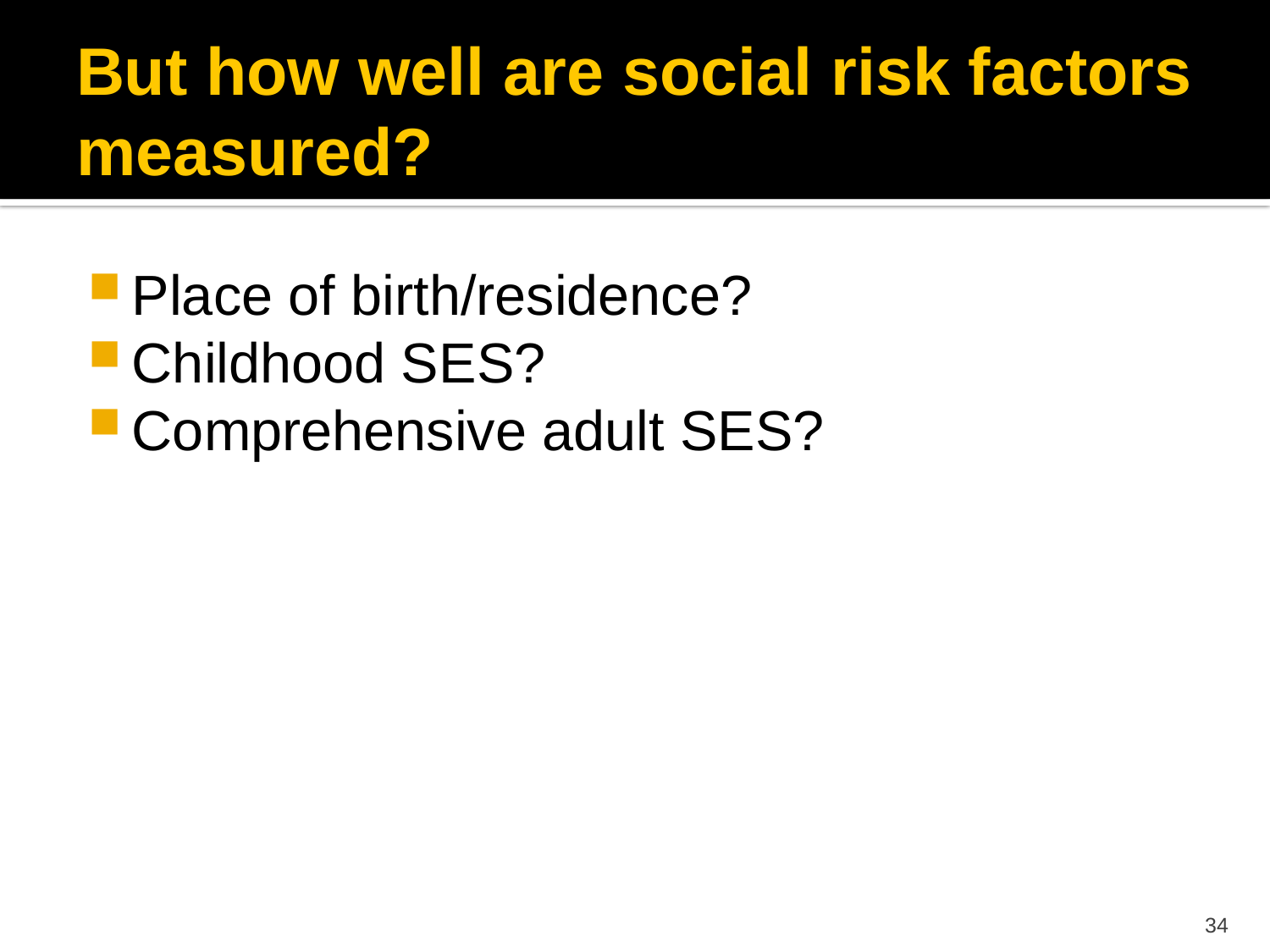

# But how well are social risk factors measured?
Place of birth/residence?
Childhood SES?
Comprehensive adult SES?
34